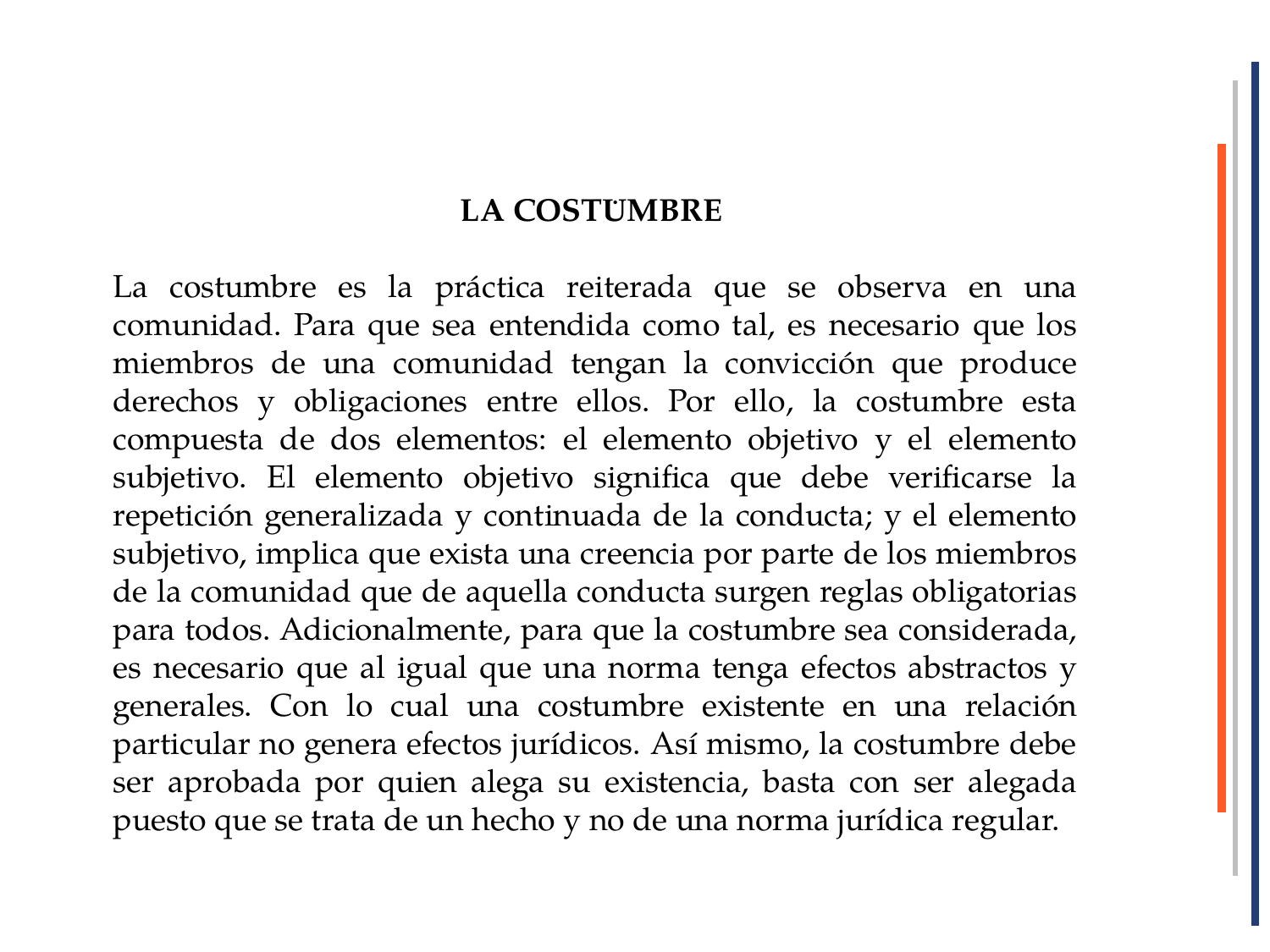

.
LA COSTUMBRE

La costumbre es la práctica reiterada que se observa en una comunidad. Para que sea entendida como tal, es necesario que los miembros de una comunidad tengan la convicción que produce derechos y obligaciones entre ellos. Por ello, la costumbre esta compuesta de dos elementos: el elemento objetivo y el elemento subjetivo. El elemento objetivo significa que debe verificarse la repetición generalizada y continuada de la conducta; y el elemento subjetivo, implica que exista una creencia por parte de los miembros de la comunidad que de aquella conducta surgen reglas obligatorias para todos. Adicionalmente, para que la costumbre sea considerada, es necesario que al igual que una norma tenga efectos abstractos y generales. Con lo cual una costumbre existente en una relación particular no genera efectos jurídicos. Así mismo, la costumbre debe ser aprobada por quien alega su existencia, basta con ser alegada puesto que se trata de un hecho y no de una norma jurídica regular.